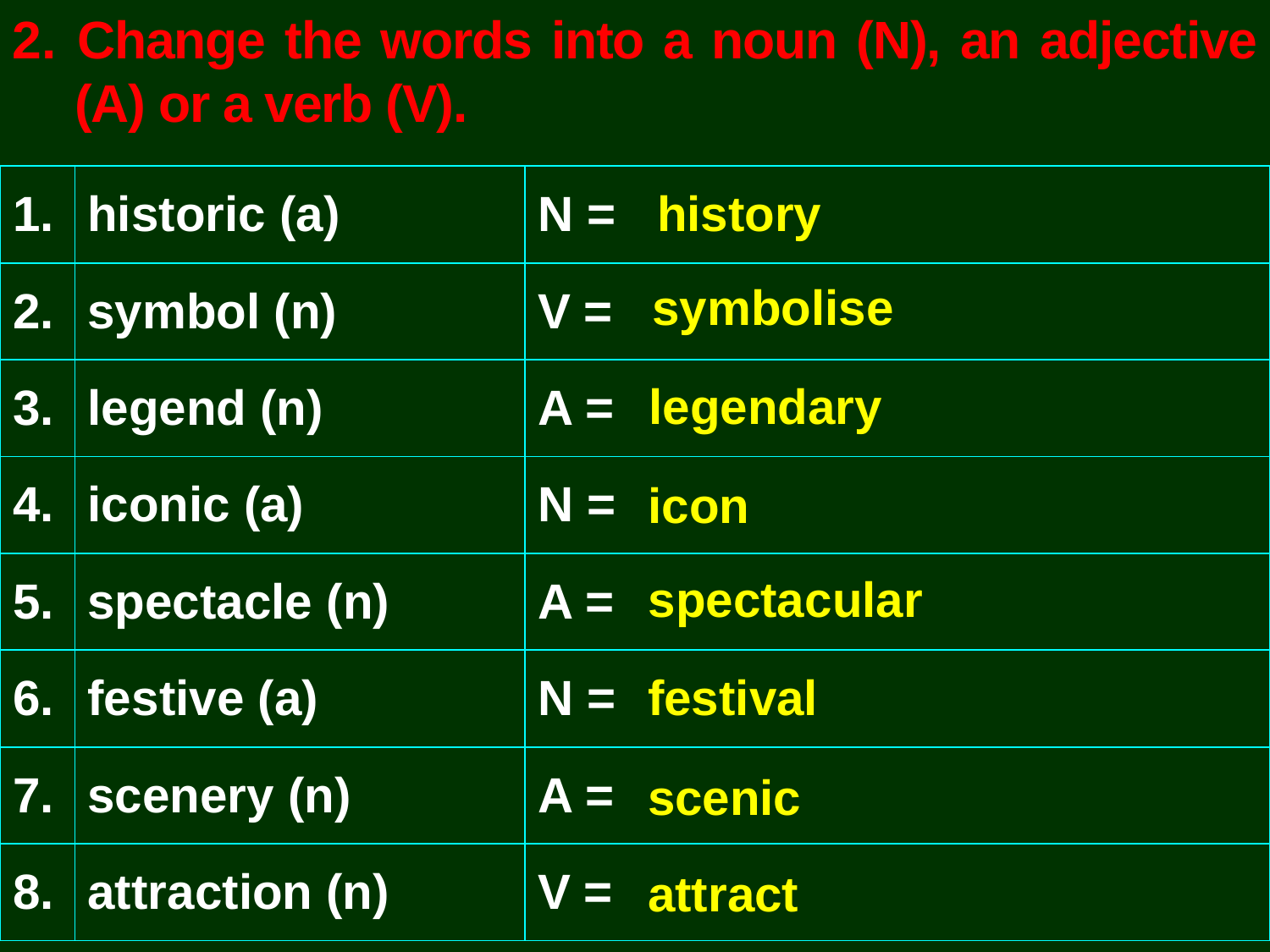

2. Change the words into a noun (N), an adjective (A) or a verb (V).
| 1. | historic (a) | N = history |
| --- | --- | --- |
| 2. | symbol (n) | V = |
| 3. | legend (n) | A = |
| 4. | iconic (a) | N = |
| 5. | spectacle (n) | A = |
| 6. | festive (a) | N = |
| 7. | scenery (n) | A = |
| 8. | attraction (n) | V = |
symbolise
legendary
icon
spectacular
festival
scenic
attract